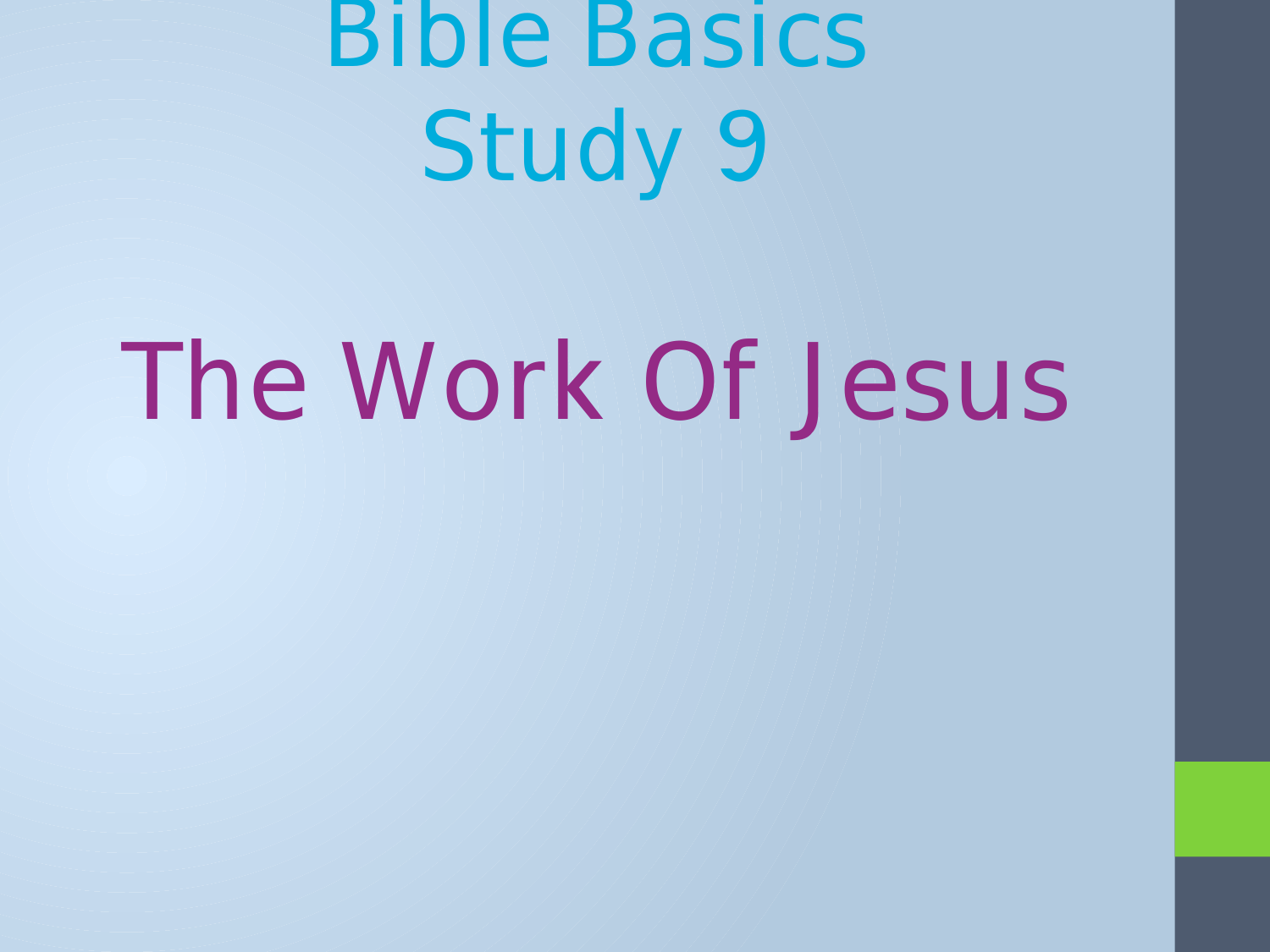

# Bible Basics Study 9 The Work Of Jesus